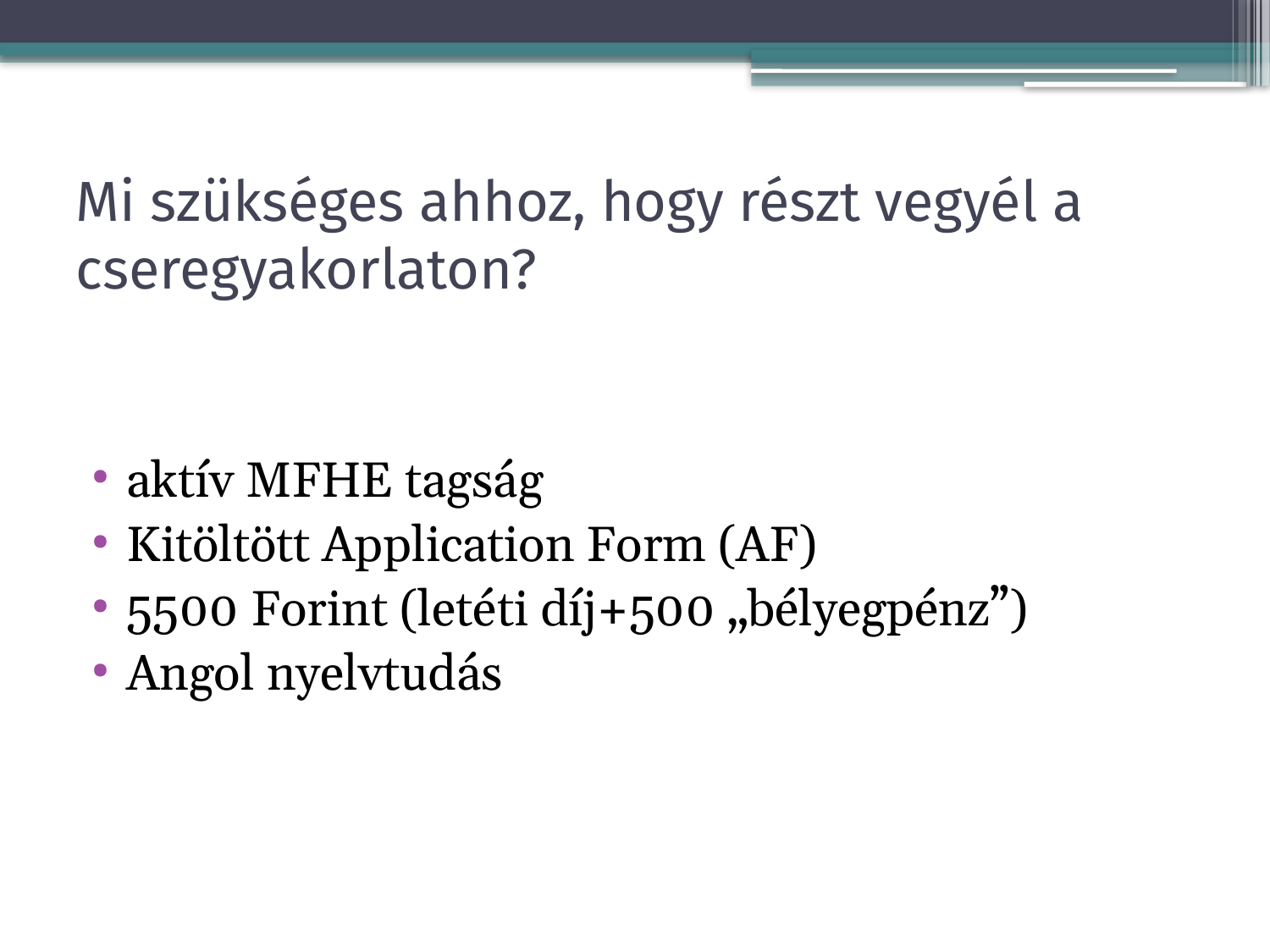

# Mi szükséges ahhoz, hogy részt vegyél a cseregyakorlaton?

aktív MFHE tagság
Kitöltött Application Form (AF)
5500 Forint (letéti díj+500 „bélyegpénz”)
Angol nyelvtudás